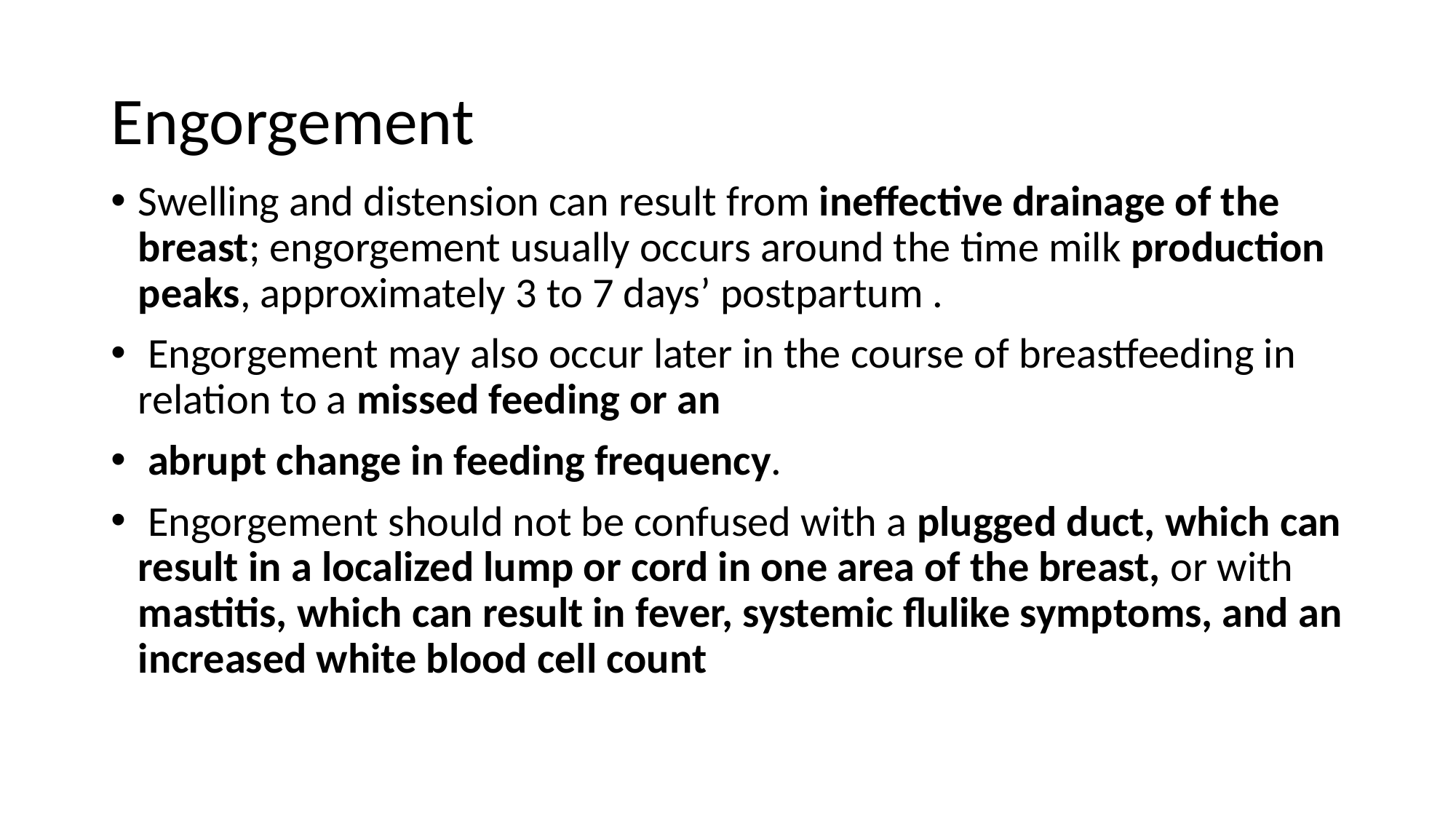

# Engorgement
Swelling and distension can result from ineffective drainage of the breast; engorgement usually occurs around the time milk production peaks, approximately 3 to 7 days’ postpartum .
 Engorgement may also occur later in the course of breastfeeding in relation to a missed feeding or an
 abrupt change in feeding frequency.
 Engorgement should not be confused with a plugged duct, which can result in a localized lump or cord in one area of the breast, or with mastitis, which can result in fever, systemic flulike symptoms, and an increased white blood cell count